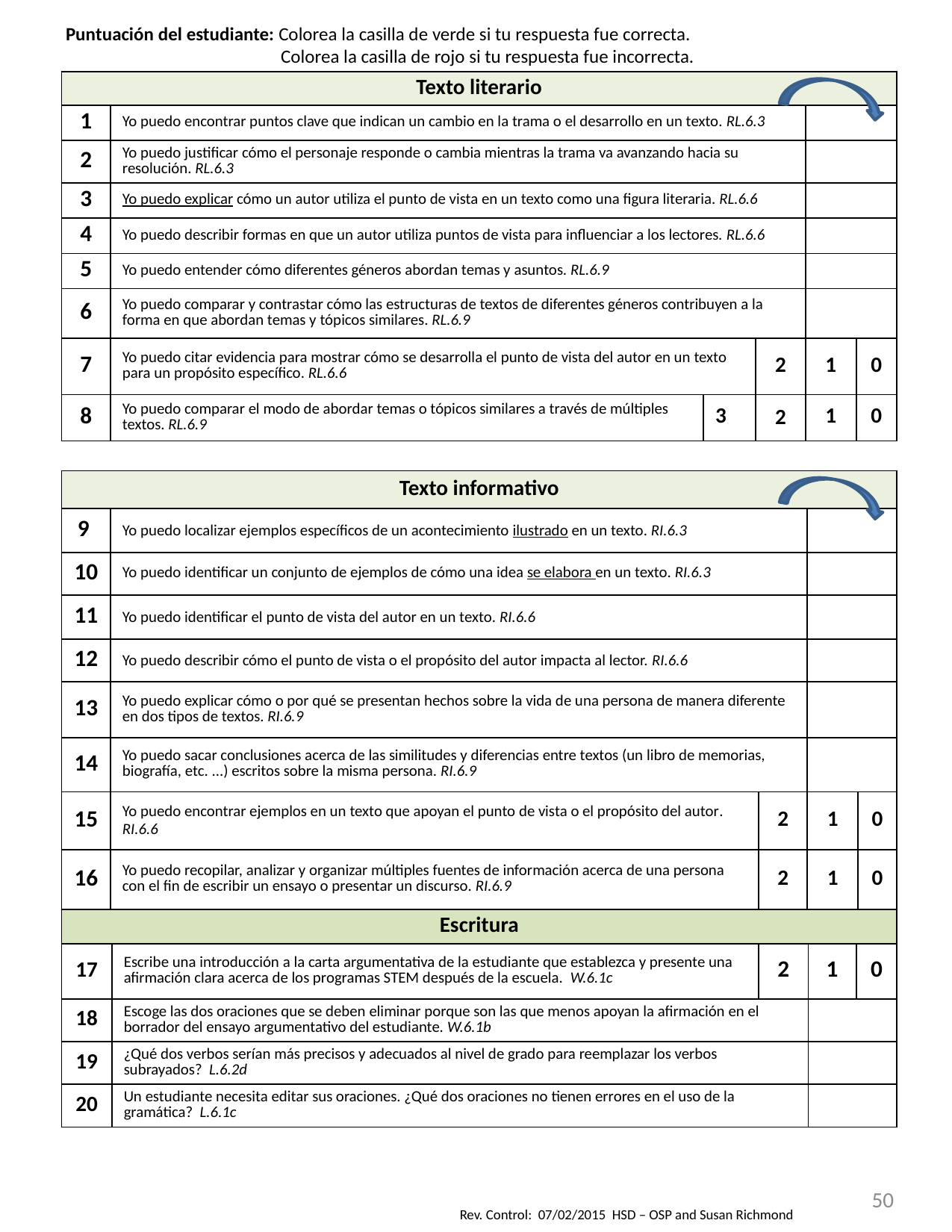

Puntuación del estudiante: Colorea la casilla de verde si tu respuesta fue correcta.
 Colorea la casilla de rojo si tu respuesta fue incorrecta.
| Texto literario |  |  |  |  |  |
| --- | --- | --- | --- | --- | --- |
| 1 | Yo puedo encontrar puntos clave que indican un cambio en la trama o el desarrollo en un texto. RL.6.3 |  |  |  |  |
| 2 | Yo puedo justificar cómo el personaje responde o cambia mientras la trama va avanzando hacia su resolución. RL.6.3 |  |  |  |  |
| 3 | Yo puedo explicar cómo un autor utiliza el punto de vista en un texto como una figura literaria. RL.6.6 |  |  |  |  |
| 4 | Yo puedo describir formas en que un autor utiliza puntos de vista para influenciar a los lectores. RL.6.6 |  |  |  |  |
| 5 | Yo puedo entender cómo diferentes géneros abordan temas y asuntos. RL.6.9 |  |  |  |  |
| 6 | Yo puedo comparar y contrastar cómo las estructuras de textos de diferentes géneros contribuyen a la forma en que abordan temas y tópicos similares. RL.6.9 |  |  |  |  |
| 7 | Yo puedo citar evidencia para mostrar cómo se desarrolla el punto de vista del autor en un texto para un propósito específico. RL.6.6 |  | 2 | 1 | 0 |
| 8 | Yo puedo comparar el modo de abordar temas o tópicos similares a través de múltiples textos. RL.6.9 | 3 | 2 | 1 | 0 |

| Texto informativo |  |  |  |  |
| --- | --- | --- | --- | --- |
| 9 | Yo puedo localizar ejemplos específicos de un acontecimiento ilustrado en un texto. RI.6.3 |  |  |  |
| 10 | Yo puedo identificar un conjunto de ejemplos de cómo una idea se elabora en un texto. RI.6.3 |  |  |  |
| 11 | Yo puedo identificar el punto de vista del autor en un texto. RI.6.6 |  |  |  |
| 12 | Yo puedo describir cómo el punto de vista o el propósito del autor impacta al lector. RI.6.6 |  |  |  |
| 13 | Yo puedo explicar cómo o por qué se presentan hechos sobre la vida de una persona de manera diferente en dos tipos de textos. RI.6.9 |  |  |  |
| 14 | Yo puedo sacar conclusiones acerca de las similitudes y diferencias entre textos (un libro de memorias, biografía, etc. ...) escritos sobre la misma persona. RI.6.9 |  |  |  |
| 15 | Yo puedo encontrar ejemplos en un texto que apoyan el punto de vista o el propósito del autor. RI.6.6 | 2 | 1 | 0 |
| 16 | Yo puedo recopilar, analizar y organizar múltiples fuentes de información acerca de una persona con el fin de escribir un ensayo o presentar un discurso. RI.6.9 | 2 | 1 | 0 |

| Escritura |  |  |  |  |
| --- | --- | --- | --- | --- |
| 17 | Escribe una introducción a la carta argumentativa de la estudiante que establezca y presente una afirmación clara acerca de los programas STEM después de la escuela. W.6.1c | 2 | 1 | 0 |
| 18 | Escoge las dos oraciones que se deben eliminar porque son las que menos apoyan la afirmación en el borrador del ensayo argumentativo del estudiante. W.6.1b |  |  |  |
| 19 | ¿Qué dos verbos serían más precisos y adecuados al nivel de grado para reemplazar los verbos subrayados? L.6.2d |  |  |  |
| 20 | Un estudiante necesita editar sus oraciones. ¿Qué dos oraciones no tienen errores en el uso de la gramática? L.6.1c |  |  |  |
50